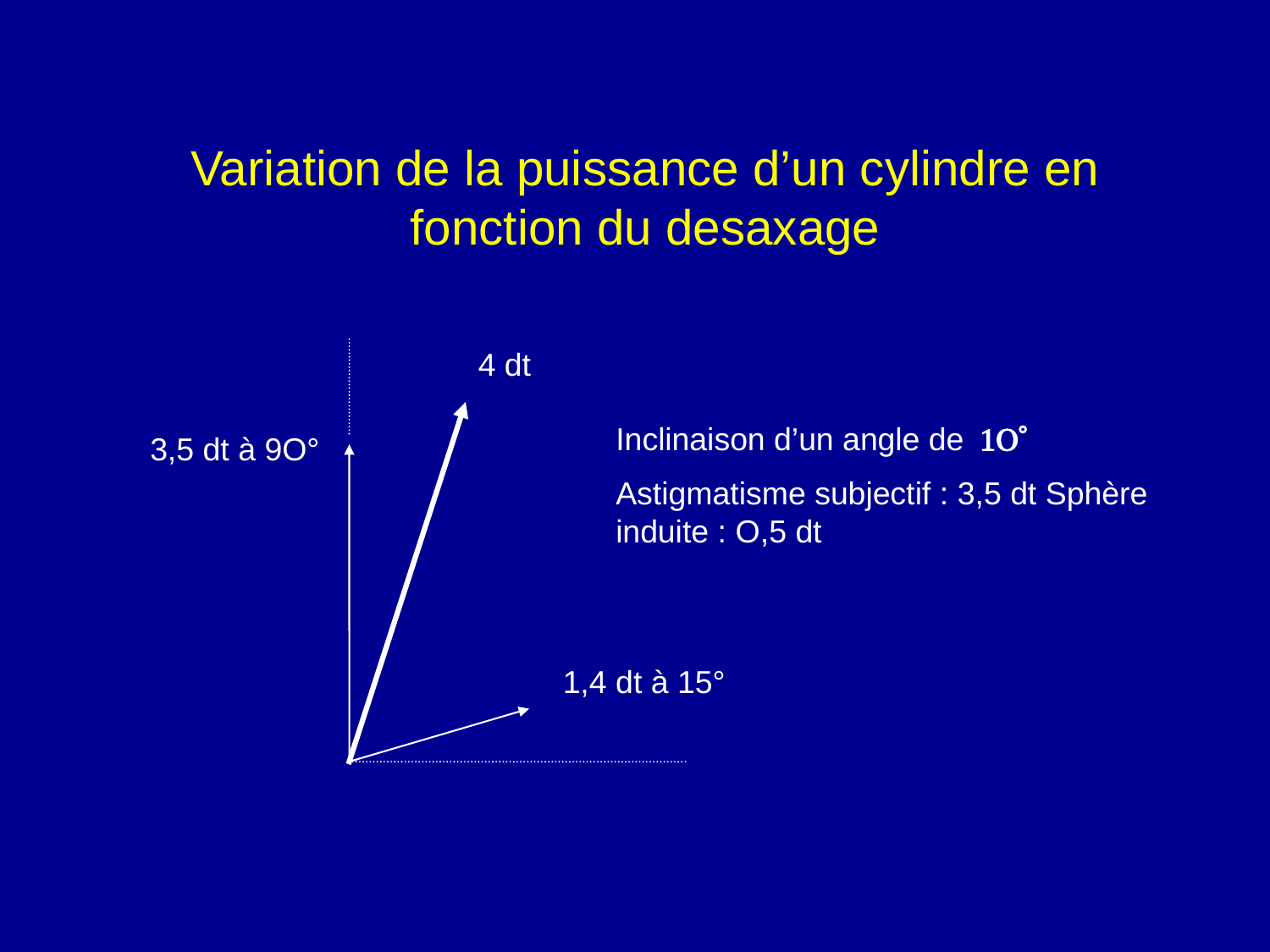

# Variation de la puissance d’un cylindre en fonction du desaxage

4 dt

Inclinaison d’un angle de 1Ο°
Astigmatisme subjectif : 3,5 dt Sphère induite : O,5 dt

3,5 dt à 9O°

1,4 dt à 15°